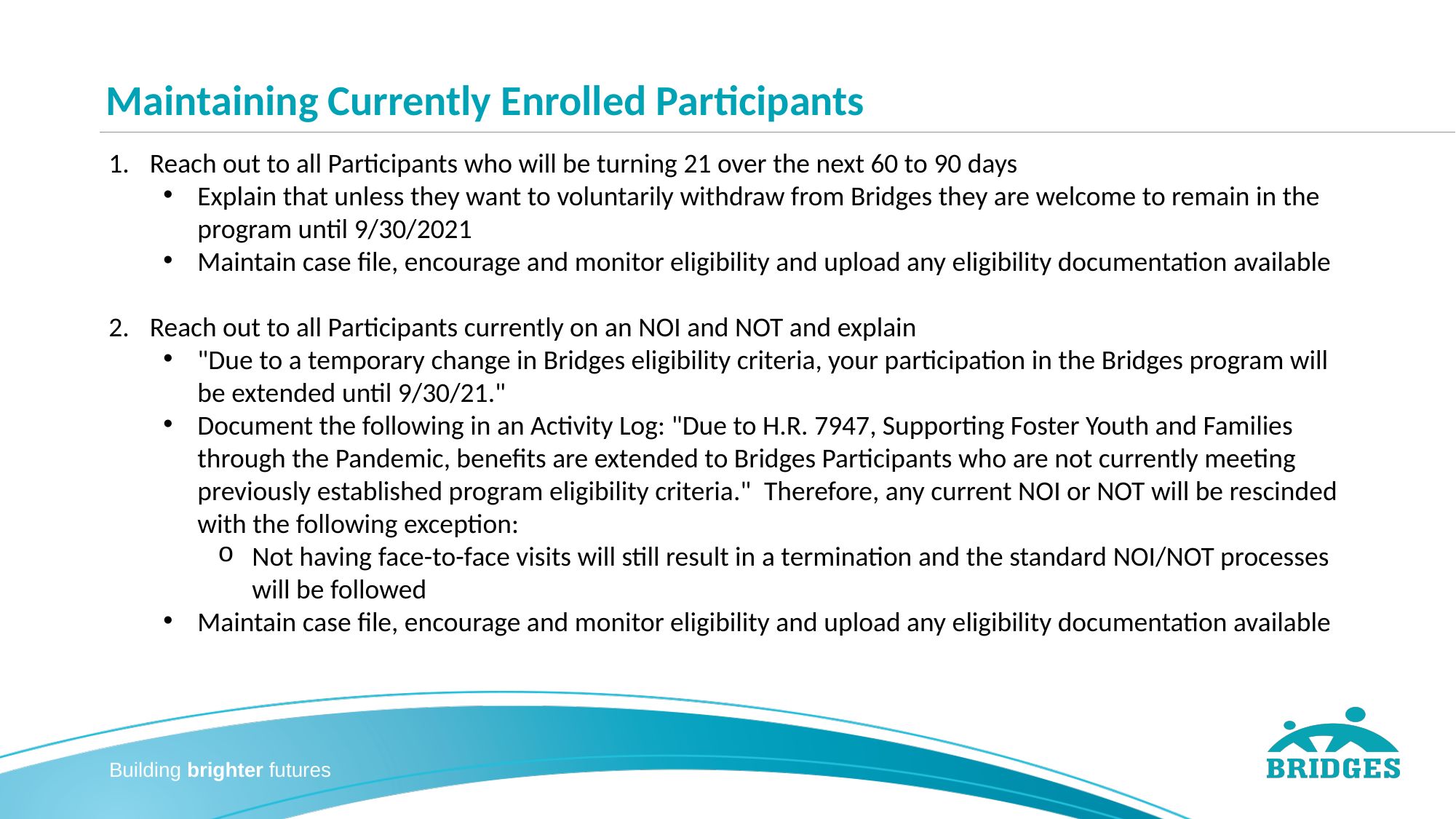

# Maintaining Currently Enrolled Participants
Reach out to all Participants who will be turning 21 over the next 60 to 90 days
Explain that unless they want to voluntarily withdraw from Bridges they are welcome to remain in the program until 9/30/2021
Maintain case file, encourage and monitor eligibility and upload any eligibility documentation available

Reach out to all Participants currently on an NOI and NOT and explain
"Due to a temporary change in Bridges eligibility criteria, your participation in the Bridges program will be extended until 9/30/21."
Document the following in an Activity Log: "Due to H.R. 7947, Supporting Foster Youth and Families through the Pandemic, benefits are extended to Bridges Participants who are not currently meeting previously established program eligibility criteria."  Therefore, any current NOI or NOT will be rescinded with the following exception:
Not having face-to-face visits will still result in a termination and the standard NOI/NOT processes will be followed
Maintain case file, encourage and monitor eligibility and upload any eligibility documentation available